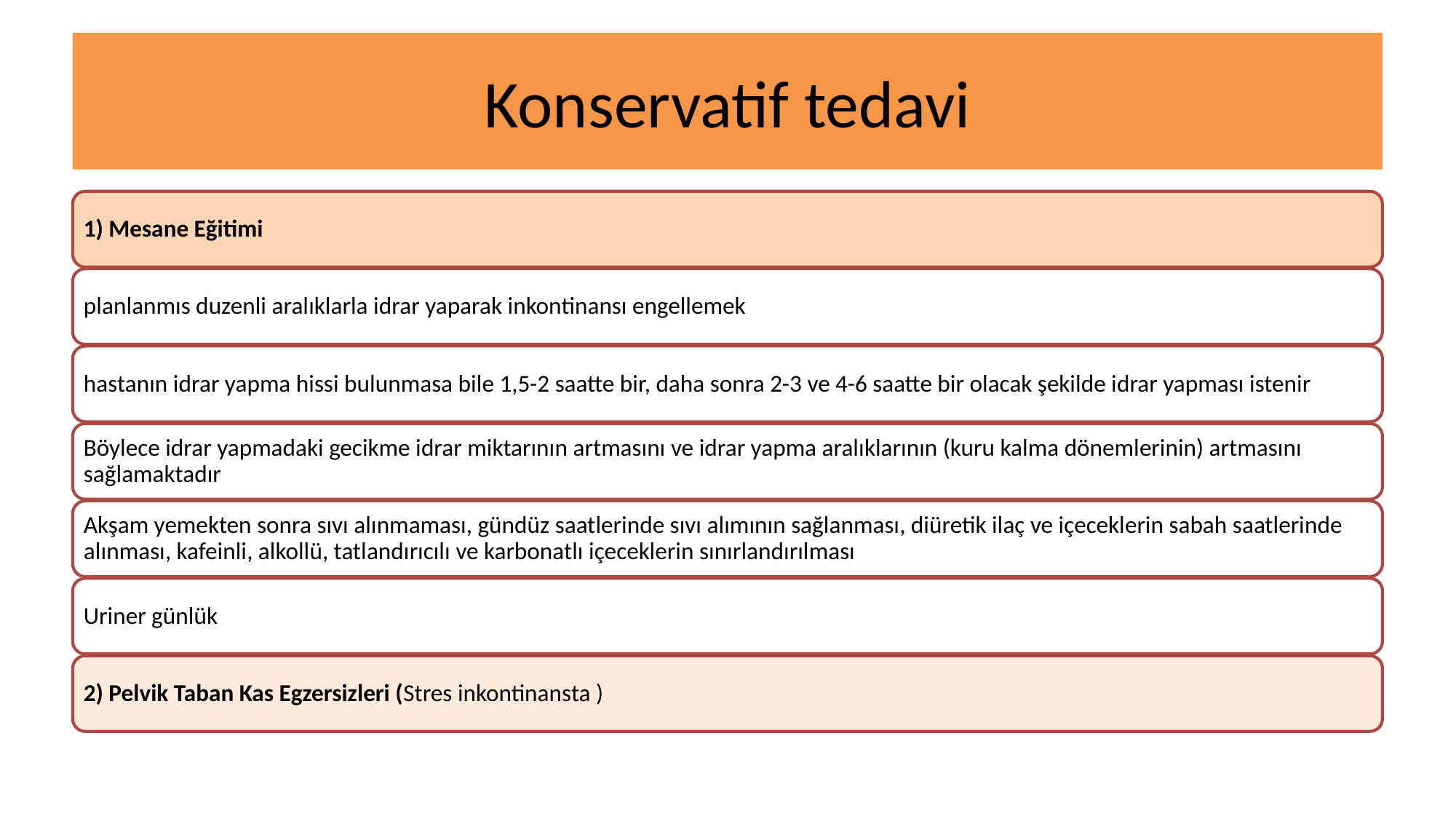

# Konservatif tedavi
1) Mesane Eğitimi
planlanmıs duzenli aralıklarla idrar yaparak inkontinansı engellemek
hastanın idrar yapma hissi bulunmasa bile 1,5-2 saatte bir, daha sonra 2-3 ve 4-6 saatte bir olacak şekilde idrar yapması istenir
Böylece idrar yapmadaki gecikme idrar miktarının artmasını ve idrar yapma aralıklarının (kuru kalma dönemlerinin) artmasını sağlamaktadır
Akşam yemekten sonra sıvı alınmaması, gündüz saatlerinde sıvı alımının sağlanması, diüretik ilaç ve içeceklerin sabah saatlerinde alınması, kafeinli, alkollü, tatlandırıcılı ve karbonatlı içeceklerin sınırlandırılması
Uriner günlük
2) Pelvik Taban Kas Egzersizleri (Stres inkontinansta )